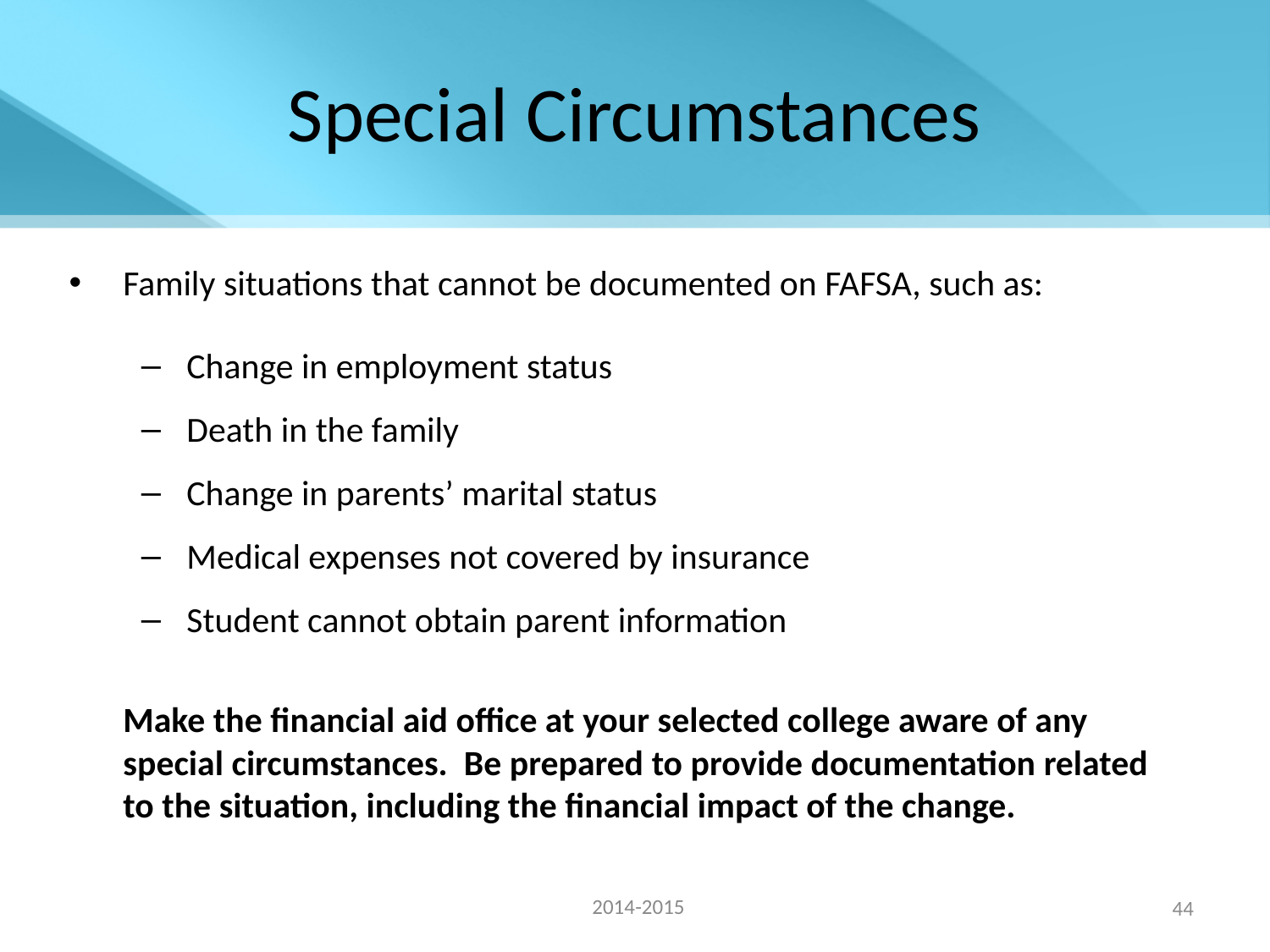

# Special Circumstances

Family situations that cannot be documented on FAFSA, such as:

Change in employment status
Death in the family
Change in parents’ marital status
Medical expenses not covered by insurance
Student cannot obtain parent information

	Make the financial aid office at your selected college aware of any special circumstances.  Be prepared to provide documentation related to the situation, including the financial impact of the change.

2014-2015
44